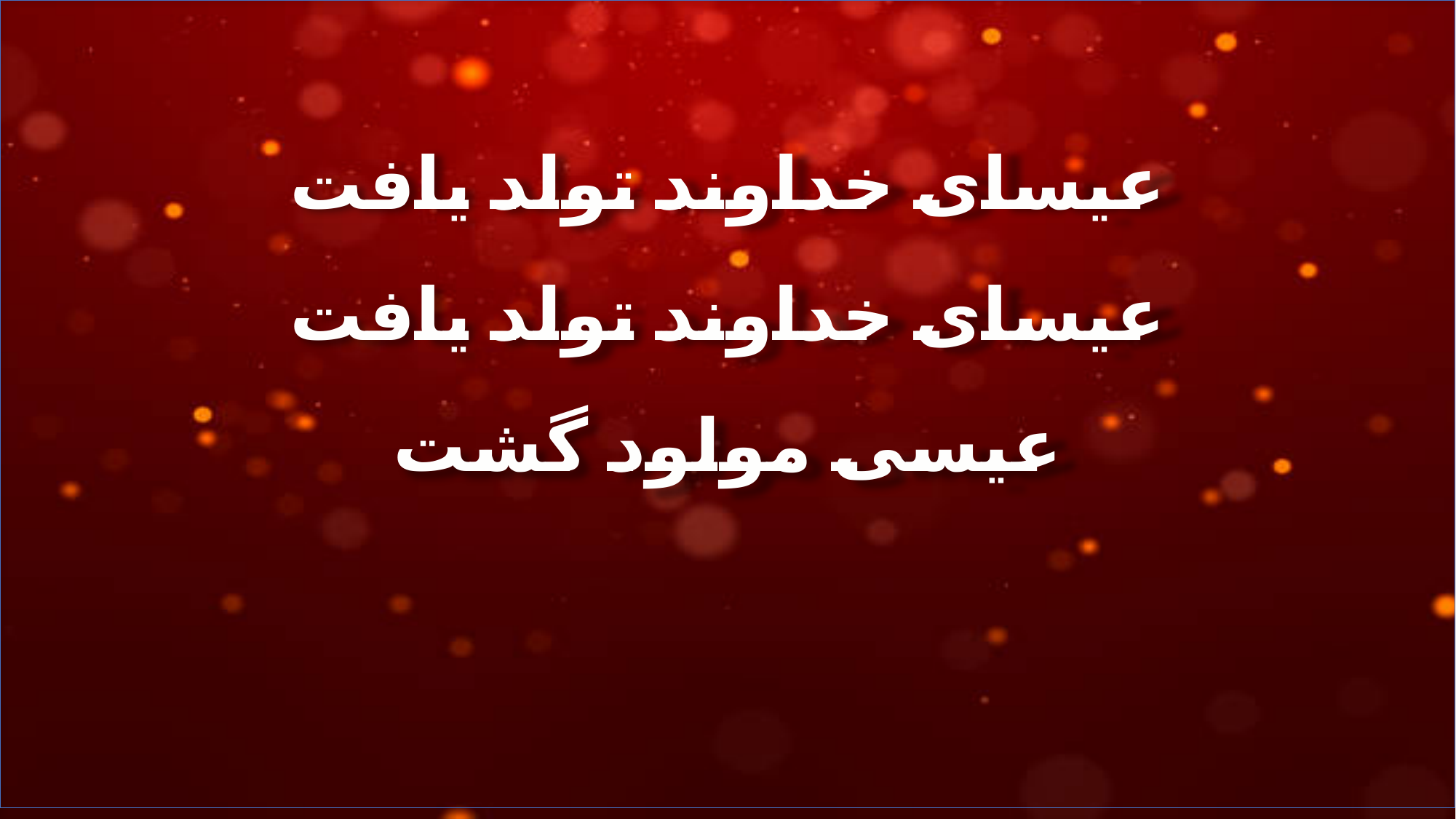

عیسای خداوند تولد یافت
عیسای خداوند تولد یافت
عیسی مولود گشت